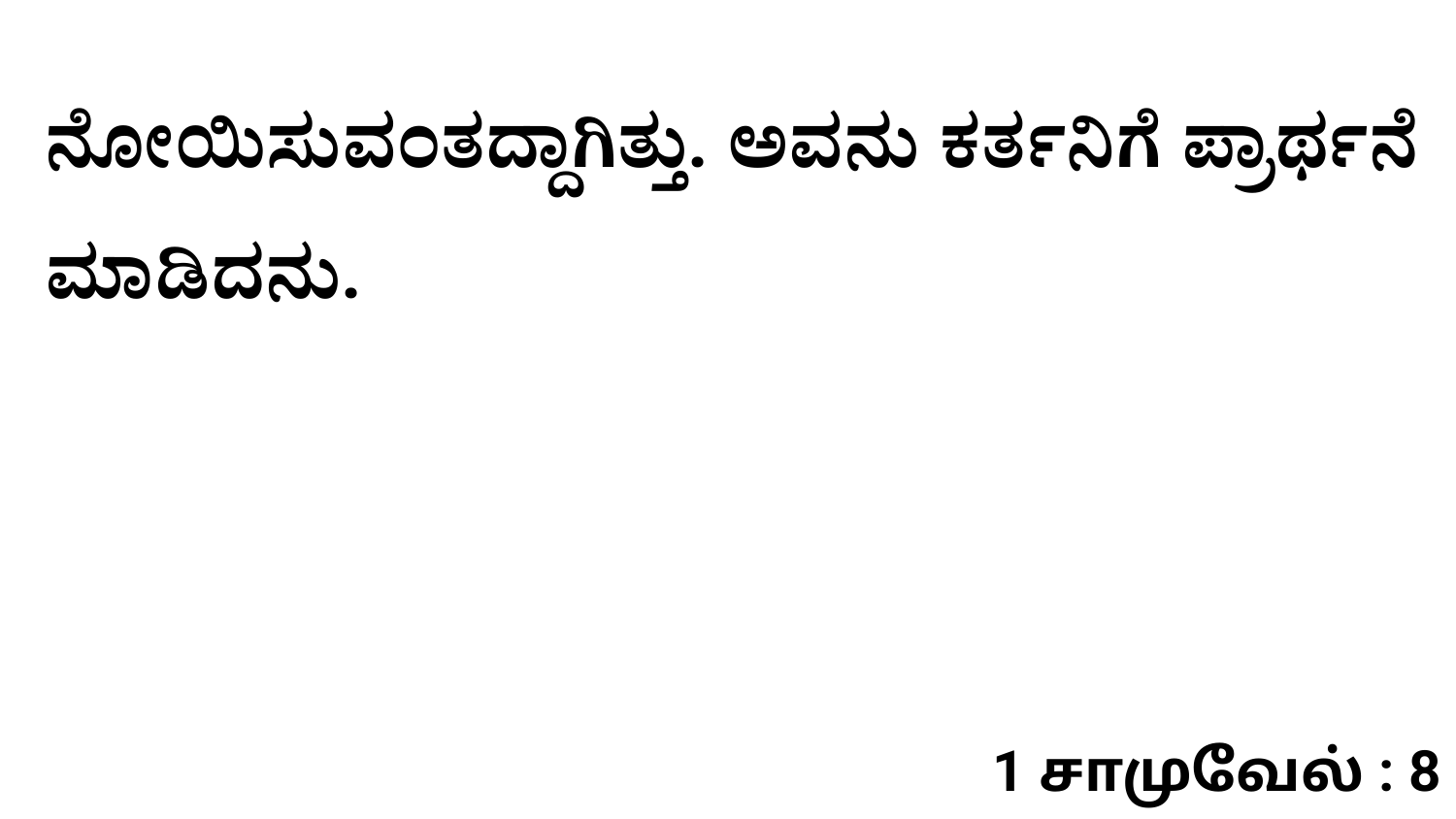

ನೋಯಿಸುವಂತದ್ದಾಗಿತ್ತು. ಅವನು ಕರ್ತನಿಗೆ ಪ್ರಾರ್ಥನೆ ಮಾಡಿದನು.
1 சாமுவேல் : 8